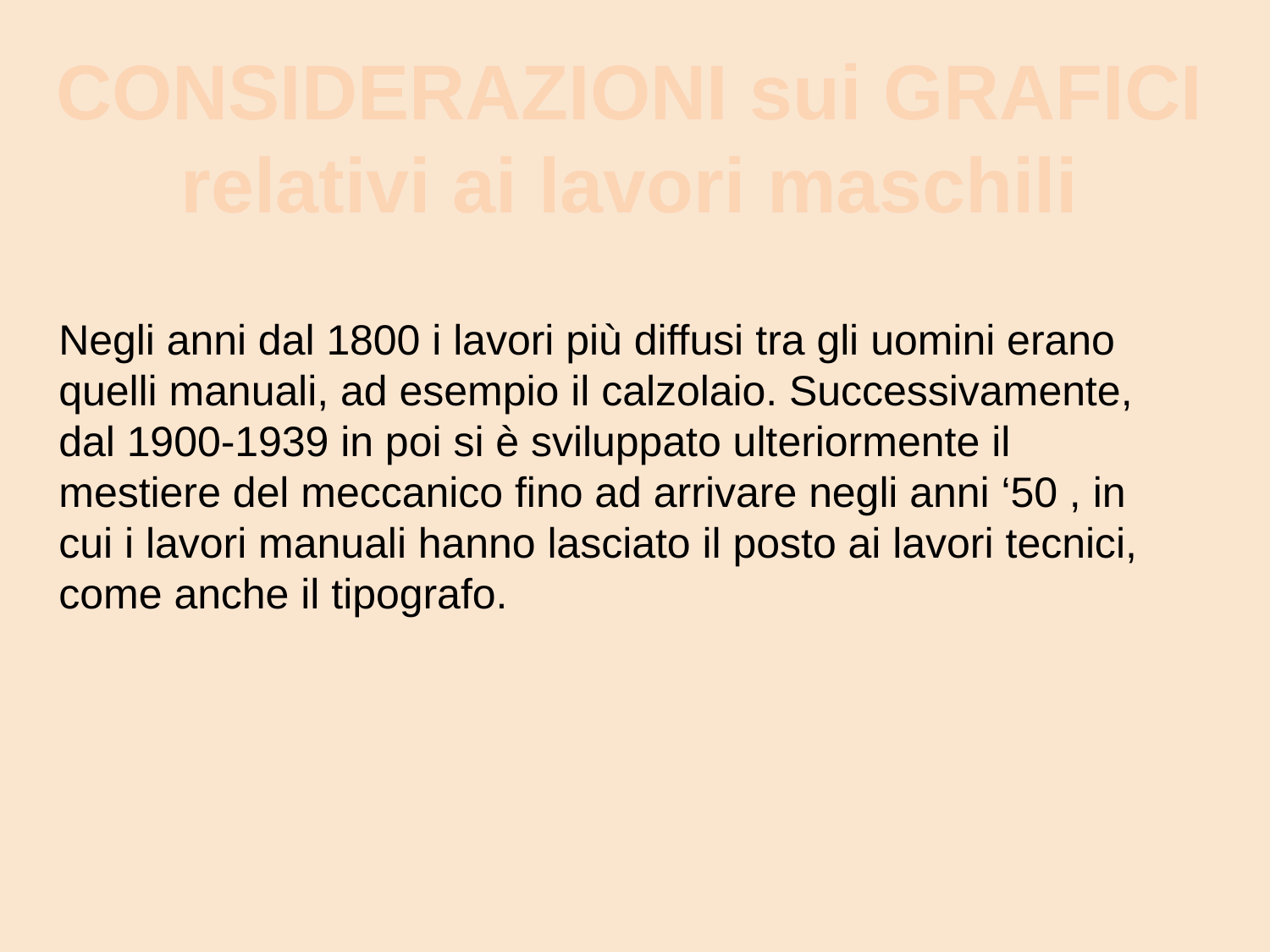

CONSIDERAZIONI sui GRAFICI relativi ai lavori maschili
Negli anni dal 1800 i lavori più diffusi tra gli uomini erano quelli manuali, ad esempio il calzolaio. Successivamente, dal 1900-1939 in poi si è sviluppato ulteriormente il mestiere del meccanico fino ad arrivare negli anni ‘50 , in cui i lavori manuali hanno lasciato il posto ai lavori tecnici, come anche il tipografo.